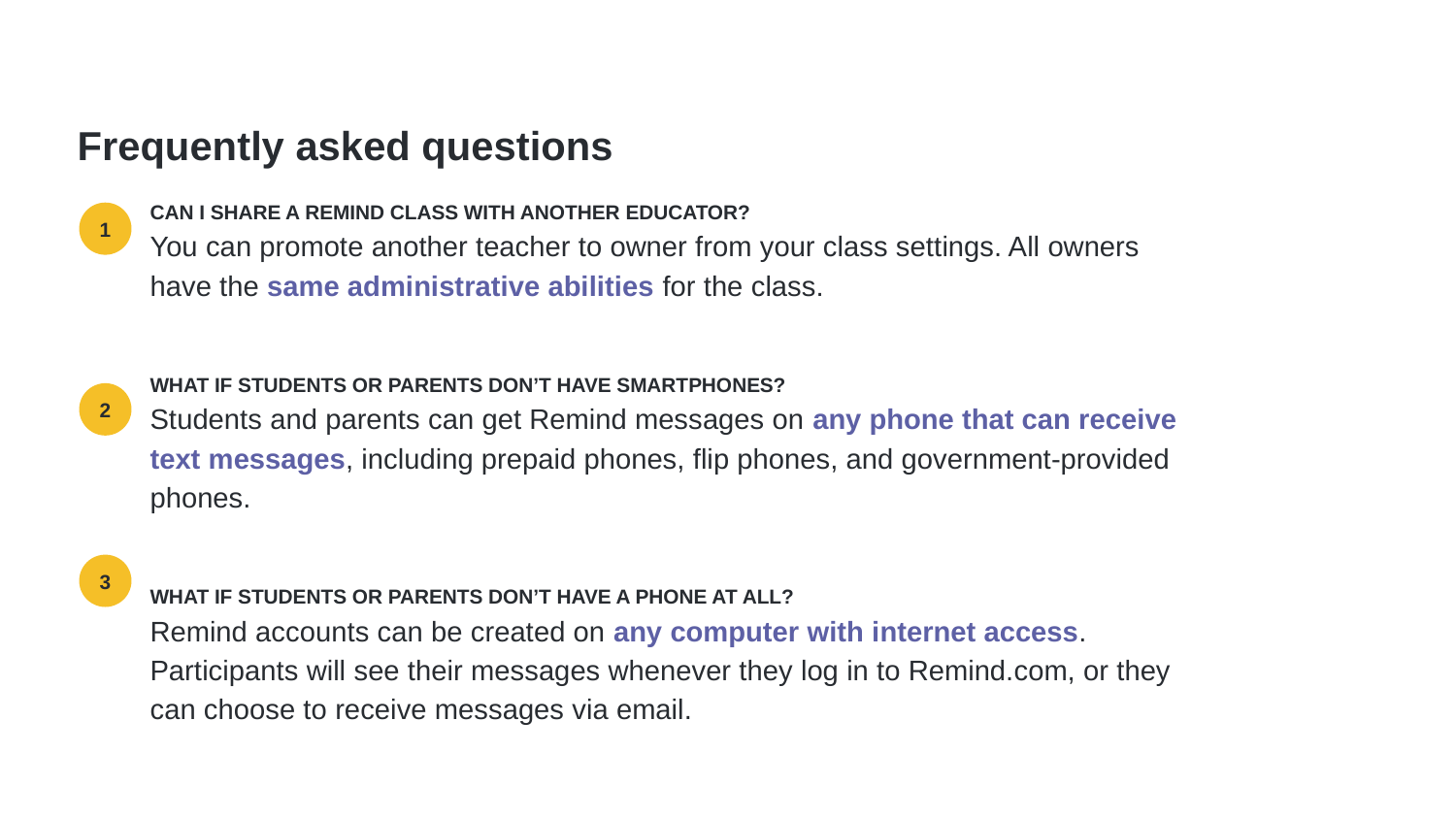

Frequently asked questions

CAN I SHARE A REMIND CLASS WITH ANOTHER EDUCATOR?
You can promote another teacher to owner from your class settings. All owners have the same administrative abilities for the class.

WHAT IF STUDENTS OR PARENTS DON’T HAVE SMARTPHONES?
Students and parents can get Remind messages on any phone that can receive text messages, including prepaid phones, flip phones, and government-provided phones.

WHAT IF STUDENTS OR PARENTS DON’T HAVE A PHONE AT ALL?
Remind accounts can be created on any computer with internet access. Participants will see their messages whenever they log in to Remind.com, or they can choose to receive messages via email.

1

2

3